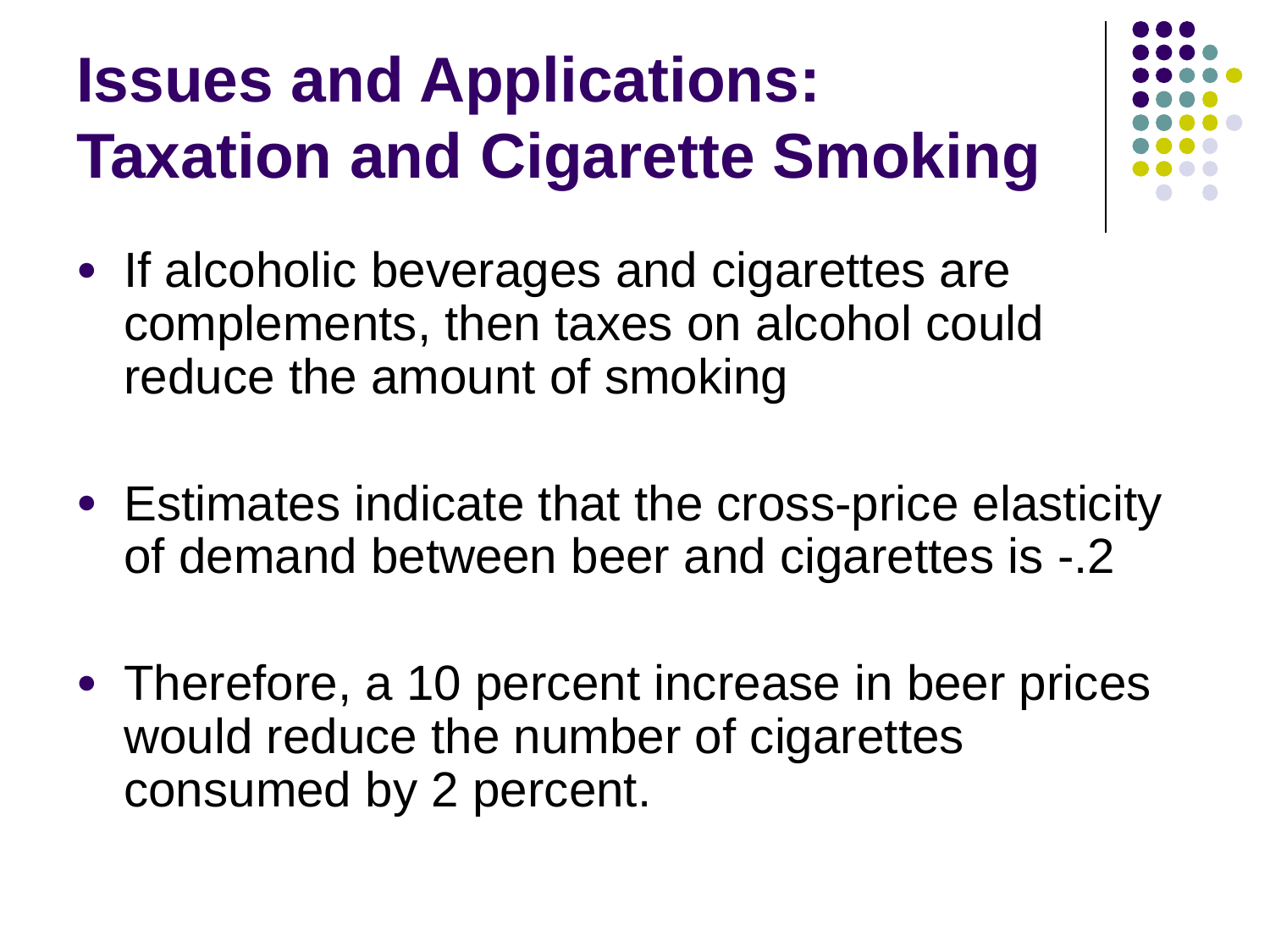

# Issues and Applications: Taxation and Cigarette Smoking
If alcoholic beverages and cigarettes are complements, then taxes on alcohol could reduce the amount of smoking

Estimates indicate that the cross-price elasticity of demand between beer and cigarettes is -.2

Therefore, a 10 percent increase in beer prices would reduce the number of cigarettes consumed by 2 percent.